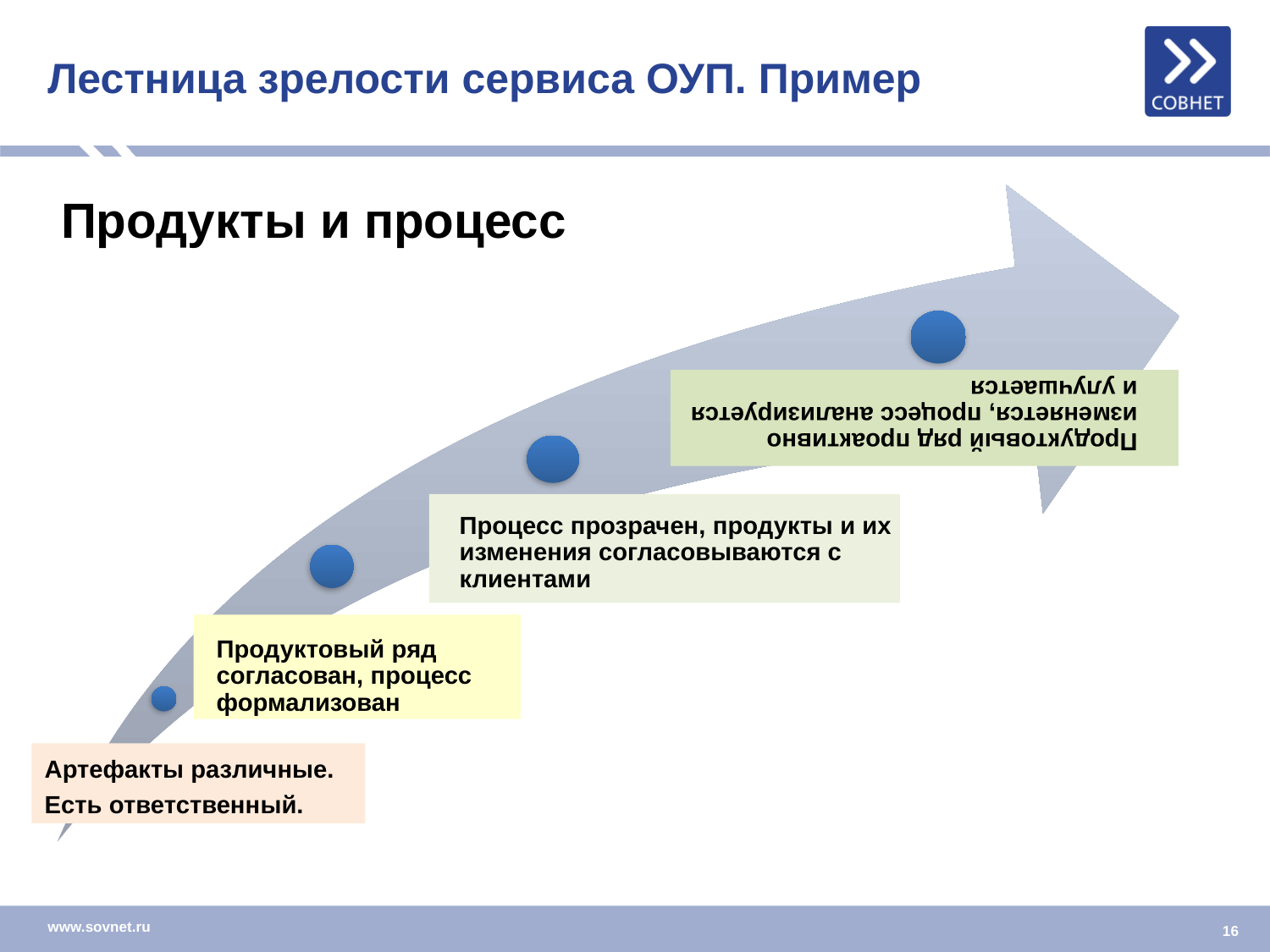

# Лестница зрелости сервиса ОУП. Пример

Артефакты различные.
Есть ответственный.

Продуктовый ряд согласован, процесс формализован

Процесс прозрачен, продукты и их изменения согласовываются с клиентами

Продуктовый ряд проактивно изменяется, процесс анализируется и улучшается
Продукты и процесс
www.sovnet.ru
16